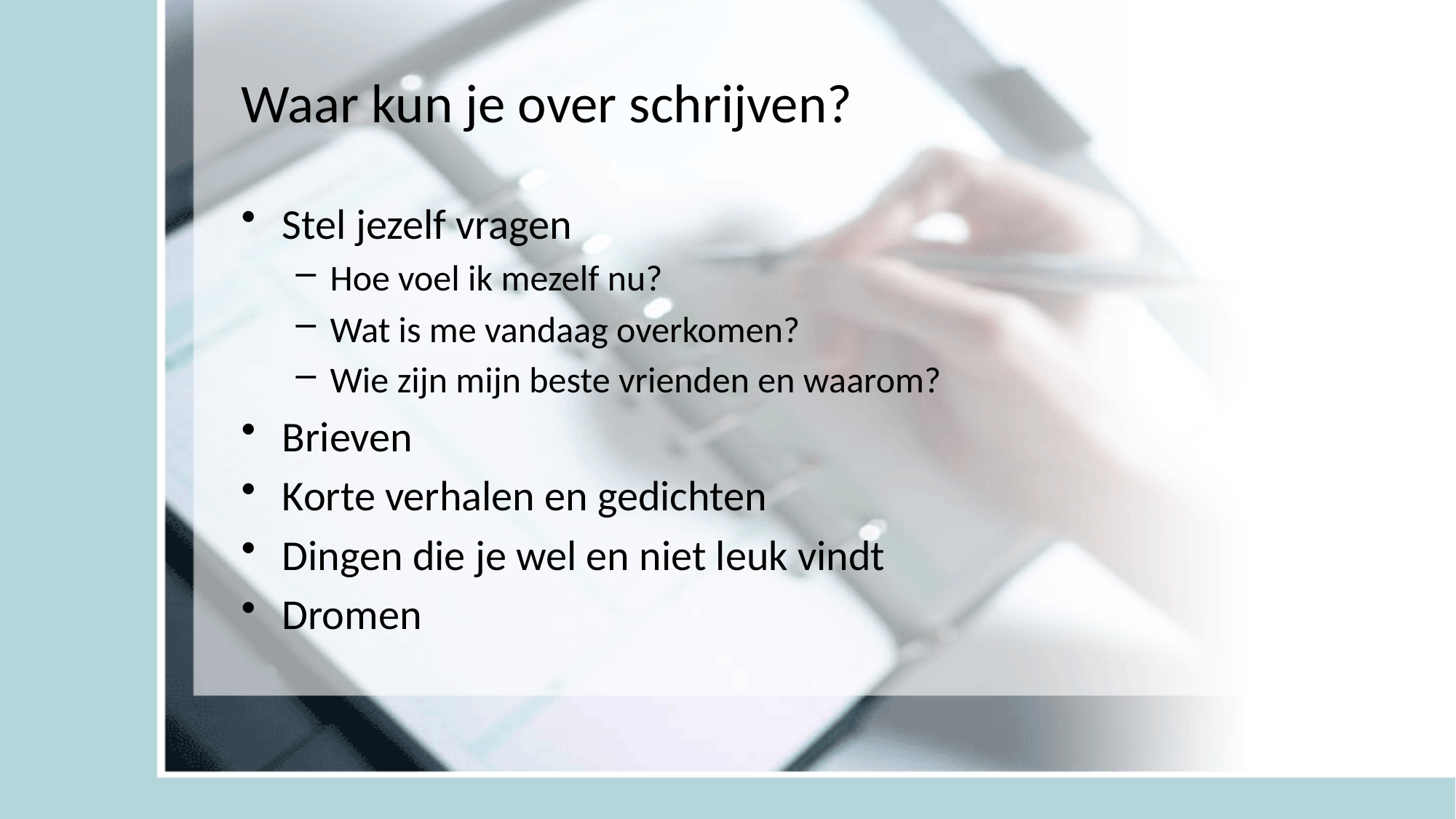

# Waar kun je over schrijven?
Stel jezelf vragen
Hoe voel ik mezelf nu?
Wat is me vandaag overkomen?
Wie zijn mijn beste vrienden en waarom?
Brieven
Korte verhalen en gedichten
Dingen die je wel en niet leuk vindt
Dromen